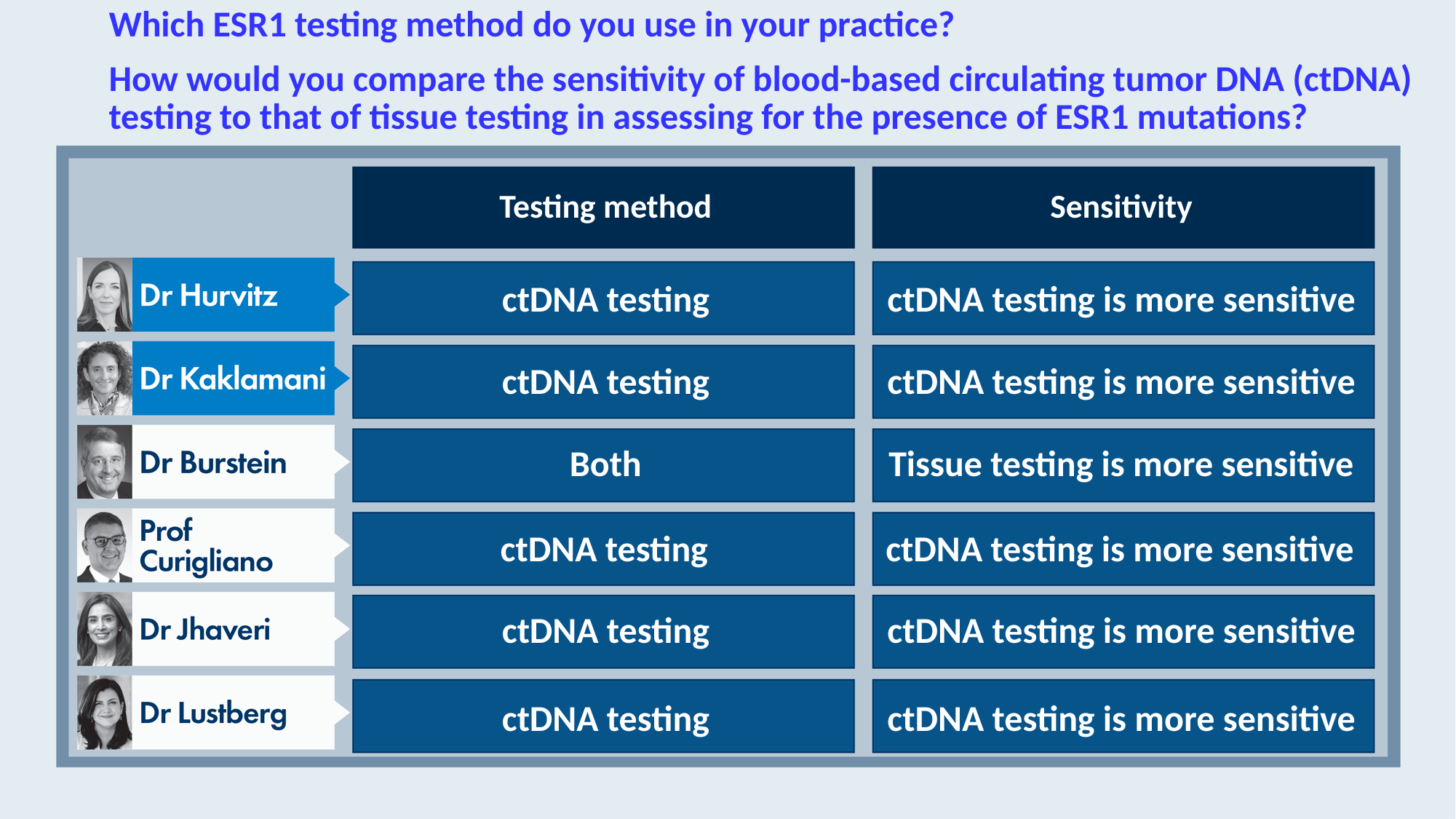

# Which ESR1 testing method do you use in your practice?   How would you compare the sensitivity of blood-based circulating tumor DNA (ctDNA) testing to that of tissue testing in assessing for the presence of ESR1 mutations?
Testing method
Sensitivity
ctDNA testing
ctDNA testing is more sensitive
ctDNA testing
ctDNA testing is more sensitive
Both
Tissue testing is more sensitive
ctDNA testing
ctDNA testing is more sensitive
ctDNA testing
ctDNA testing is more sensitive
ctDNA testing
ctDNA testing is more sensitive